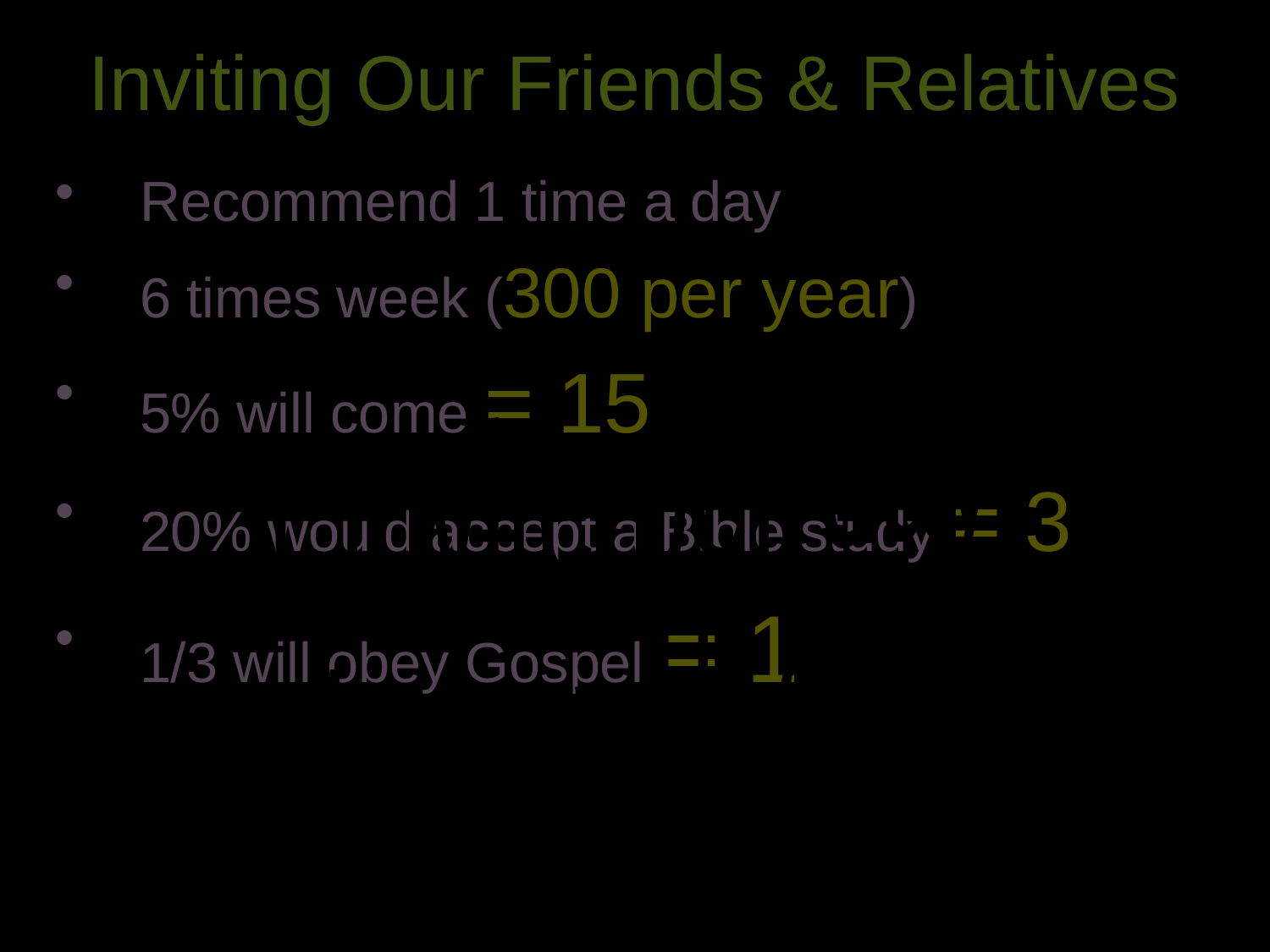

# Inviting Our Friends & Relatives

Recommend 1 time a day
6 times week (300 per year)
5% will come = 15
20% would accept a Bible study = 3
1/3 will obey Gospel = 1

1 invite per day=
1 Soul eternally changed!